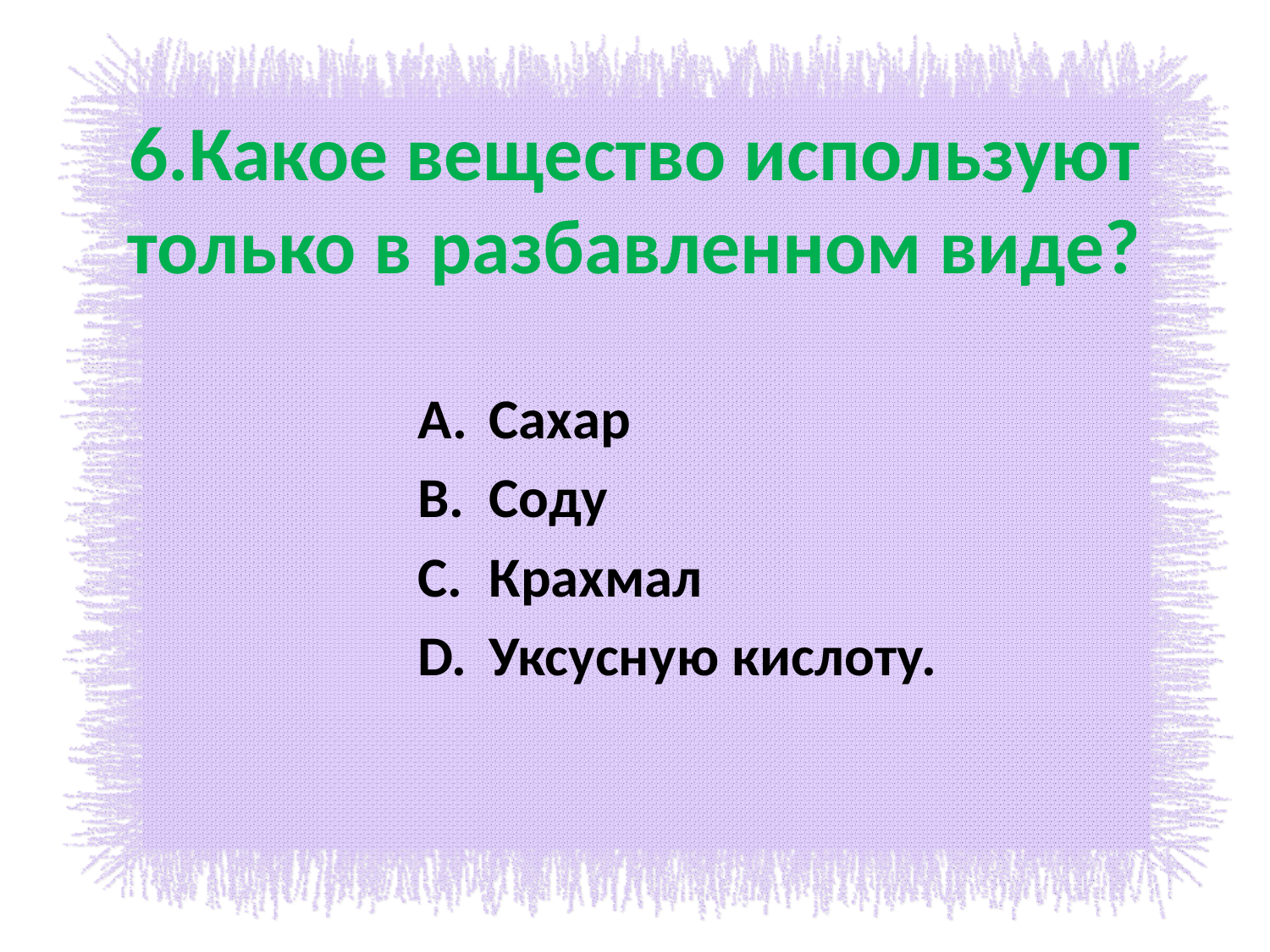

# 6.Какое вещество используют только в разбавленном виде?
Сахар
Соду
Крахмал
Уксусную кислоту.